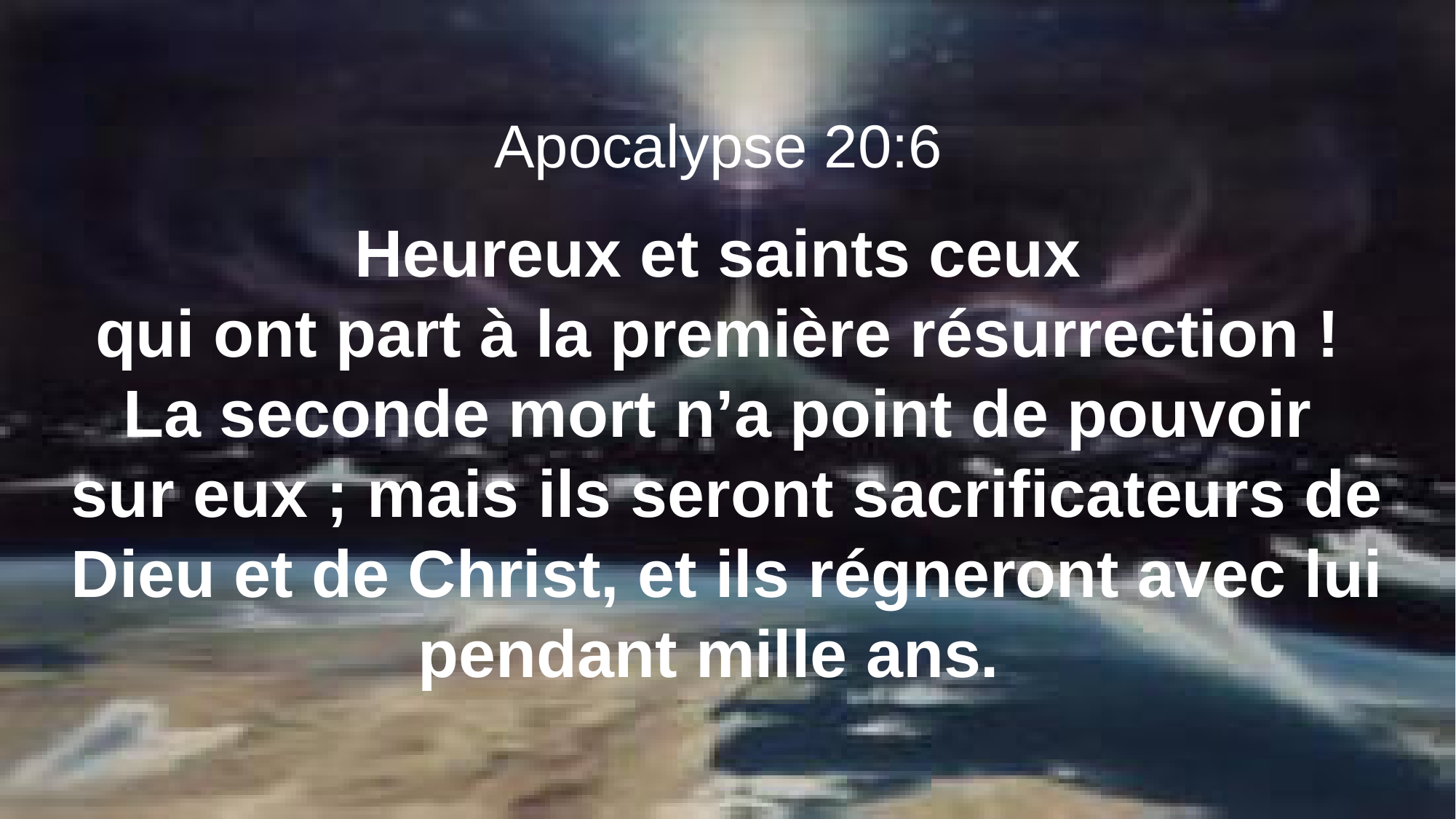

Apocalypse 20:6
Heureux et saints ceux
qui ont part à la première résurrection !
La seconde mort n’a point de pouvoir
sur eux ; mais ils seront sacrificateurs de Dieu et de Christ, et ils régneront avec lui pendant mille ans.